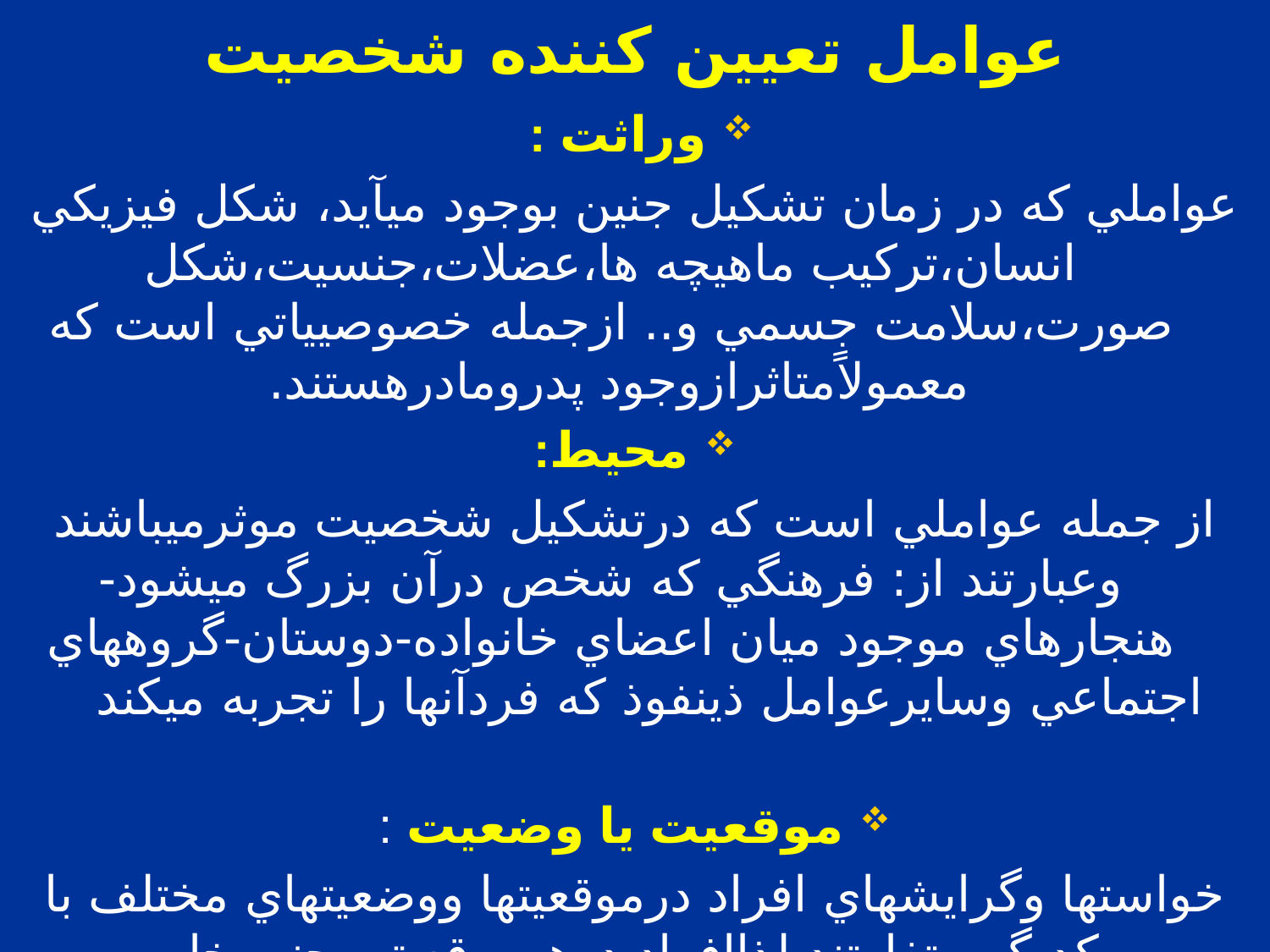

عوامل تعيين كننده شخصيت
وراثت :
عواملي كه در زمان تشكيل جنين بوجود ميآيد، شكل فيزيكي انسان،تركيب ماهيچه ها،عضلات،جنسيت،شكل صورت،سلامت جسمي و.. ازجمله خصوصيياتي است كه معمولاًمتاثرازوجود پدرومادرهستند.
محيط:
از جمله عواملي است كه درتشكيل شخصيت موثرميباشند وعبارتند از: فرهنگي كه شخص درآن بزرگ ميشود-هنجارهاي موجود ميان اعضاي خانواده-دوستان-گروههاي اجتماعي وسايرعوامل ذينفوذ كه فردآنها را تجربه ميكند
موقعيت يا وضعيت :
خواستها وگرايشهاي افراد درموقعيتها ووضعيتهاي مختلف با يكديگر متفاوتند.لذاافراد درهرموقعيتي جنبه خاصي ازشخصيت خودراابرازمينمايند.